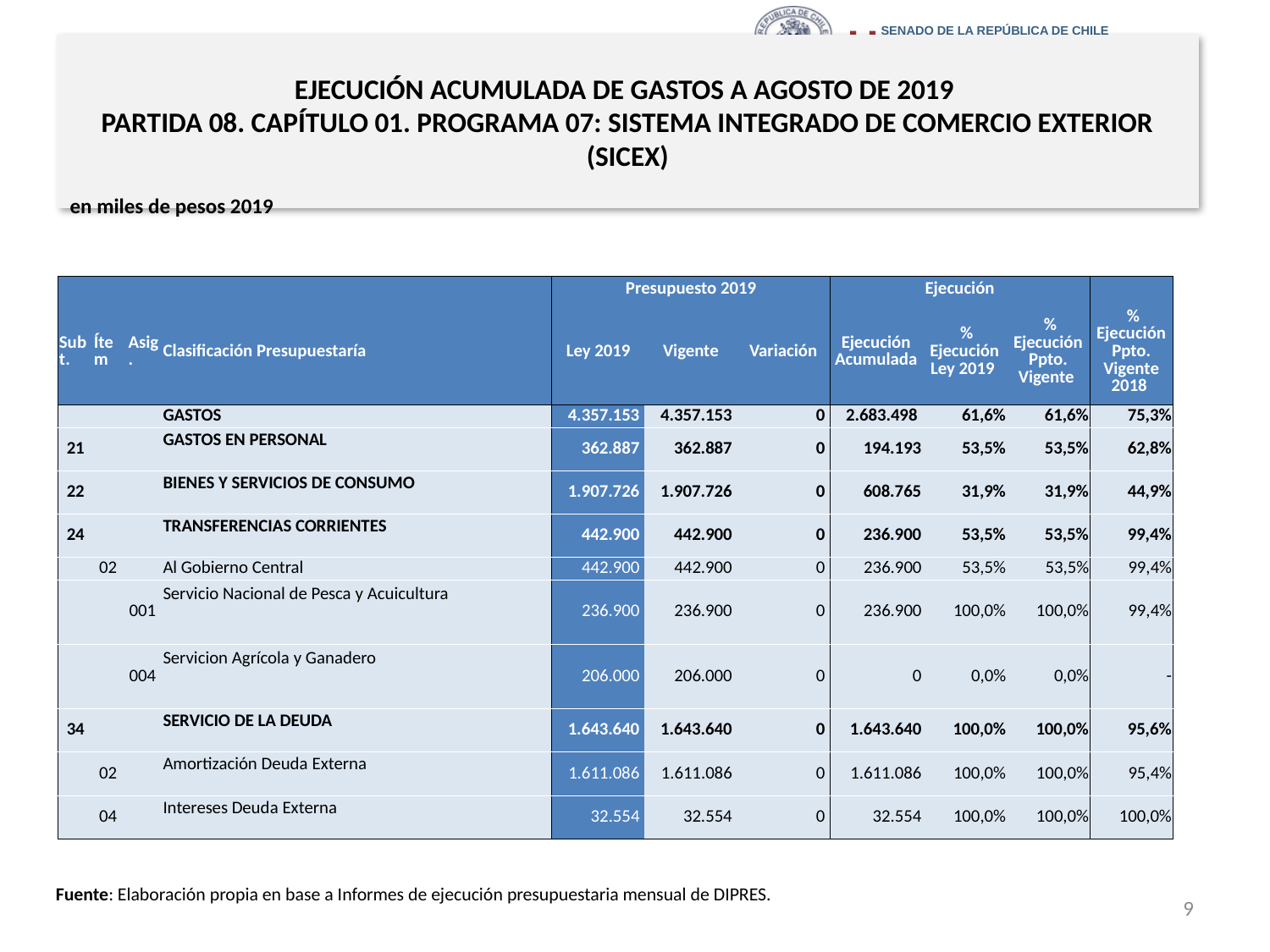

# EJECUCIÓN ACUMULADA DE GASTOS A AGOSTO DE 2019 PARTIDA 08. CAPÍTULO 01. PROGRAMA 07: SISTEMA INTEGRADO DE COMERCIO EXTERIOR (SICEX)
en miles de pesos 2019
|  |  |  |  | Presupuesto 2019 |  |  | Ejecución |  |  |  |
| --- | --- | --- | --- | --- | --- | --- | --- | --- | --- | --- |
| Subt. | Ítem | Asig. | Clasificación Presupuestaría | Ley 2019 | Vigente | Variación | Ejecución Acumulada | % Ejecución Ley 2019 | % Ejecución Ppto. Vigente | % Ejecución Ppto. Vigente 2018 |
|  |  |  | GASTOS | 4.357.153 | 4.357.153 | 0 | 2.683.498 | 61,6% | 61,6% | 75,3% |
| 21 |  |  | GASTOS EN PERSONAL | 362.887 | 362.887 | 0 | 194.193 | 53,5% | 53,5% | 62,8% |
| 22 |  |  | BIENES Y SERVICIOS DE CONSUMO | 1.907.726 | 1.907.726 | 0 | 608.765 | 31,9% | 31,9% | 44,9% |
| 24 |  |  | TRANSFERENCIAS CORRIENTES | 442.900 | 442.900 | 0 | 236.900 | 53,5% | 53,5% | 99,4% |
|  | 02 |  | Al Gobierno Central | 442.900 | 442.900 | 0 | 236.900 | 53,5% | 53,5% | 99,4% |
|  |  | 001 | Servicio Nacional de Pesca y Acuicultura | 236.900 | 236.900 | 0 | 236.900 | 100,0% | 100,0% | 99,4% |
|  |  | 004 | Servicion Agrícola y Ganadero | 206.000 | 206.000 | 0 | 0 | 0,0% | 0,0% | - |
| 34 |  |  | SERVICIO DE LA DEUDA | 1.643.640 | 1.643.640 | 0 | 1.643.640 | 100,0% | 100,0% | 95,6% |
|  | 02 |  | Amortización Deuda Externa | 1.611.086 | 1.611.086 | 0 | 1.611.086 | 100,0% | 100,0% | 95,4% |
|  | 04 |  | Intereses Deuda Externa | 32.554 | 32.554 | 0 | 32.554 | 100,0% | 100,0% | 100,0% |
Fuente: Elaboración propia en base a Informes de ejecución presupuestaria mensual de DIPRES.
9